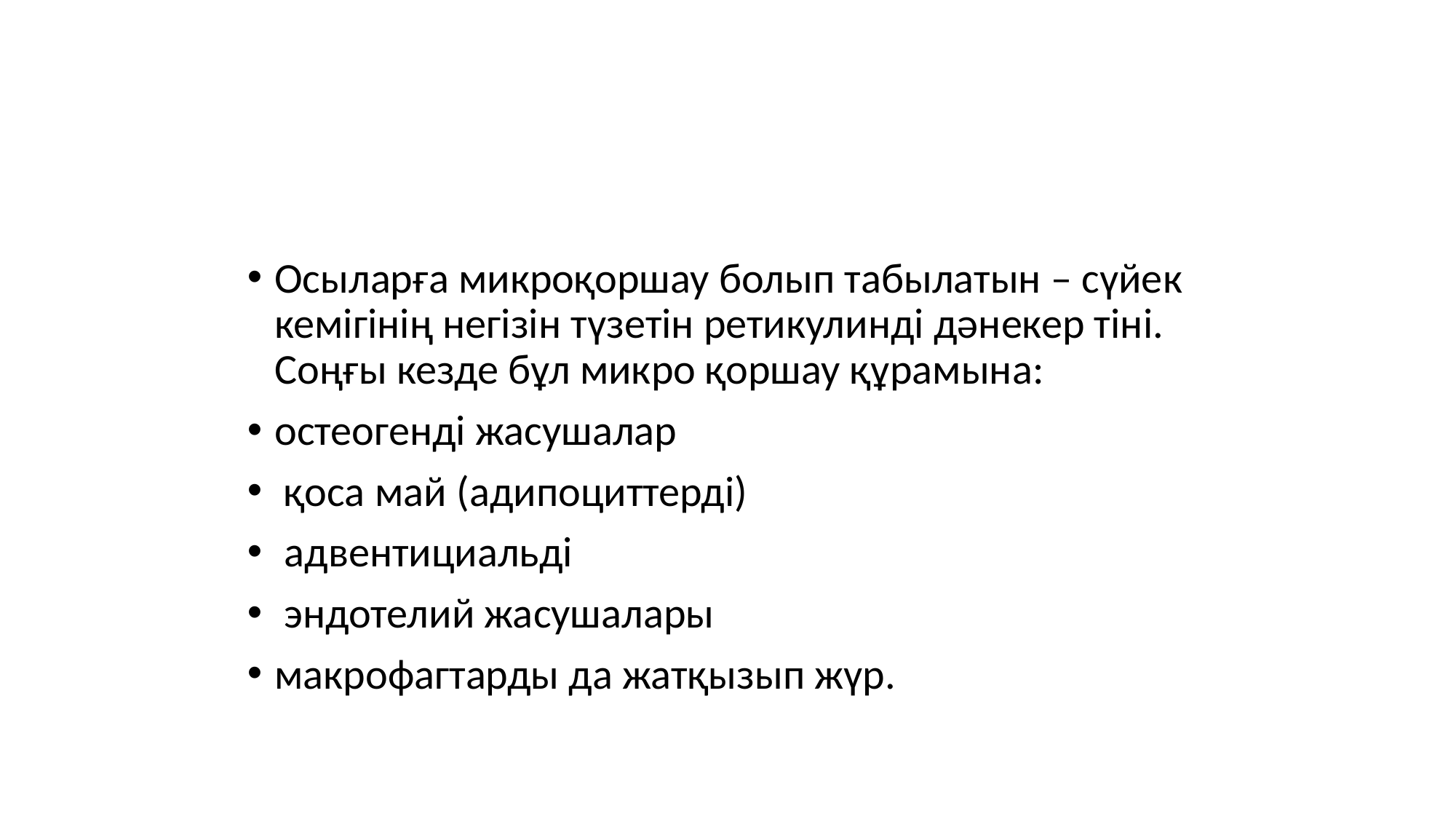

Осыларға микроқоршау болып табылатын – сүйек кемігінің негізін түзетін ретикулинді дәнекер тіні. Соңғы кезде бұл микро қоршау құрамына:
остеогенді жасушалар
 қоса май (адипоциттерді)
 адвентициальді
 эндотелий жасушалары
макрофагтарды да жатқызып жүр.